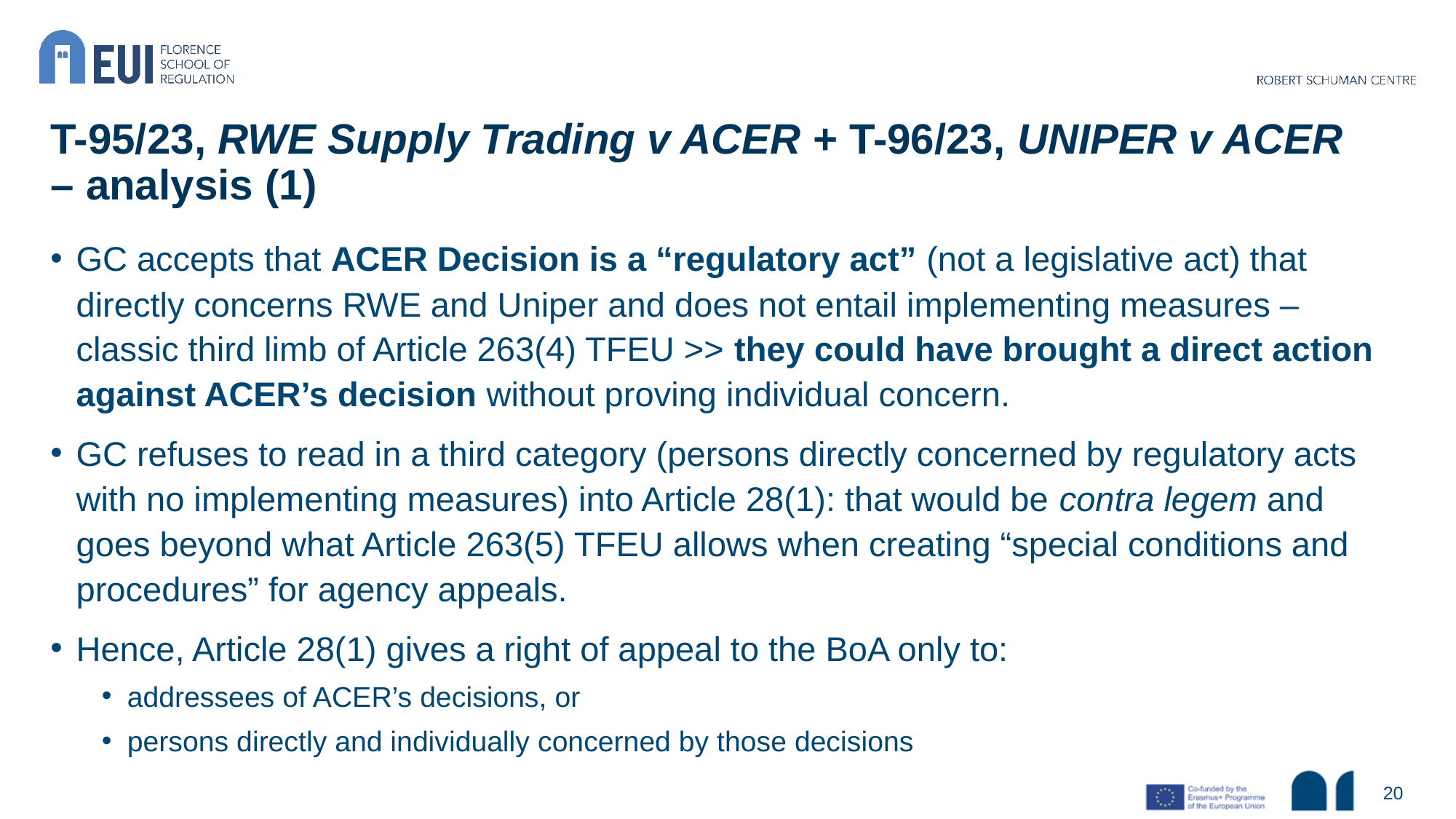

# T-95/23, RWE Supply Trading v ACER + T-96/23, UNIPER v ACER – analysis (1)
GC accepts that ACER Decision is a “regulatory act” (not a legislative act) that directly concerns RWE and Uniper and does not entail implementing measures – classic third limb of Article 263(4) TFEU >> they could have brought a direct action against ACER’s decision without proving individual concern.
GC refuses to read in a third category (persons directly concerned by regulatory acts with no implementing measures) into Article 28(1): that would be contra legem and goes beyond what Article 263(5) TFEU allows when creating “special conditions and procedures” for agency appeals.
Hence, Article 28(1) gives a right of appeal to the BoA only to:
addressees of ACER’s decisions, or
persons directly and individually concerned by those decisions
20